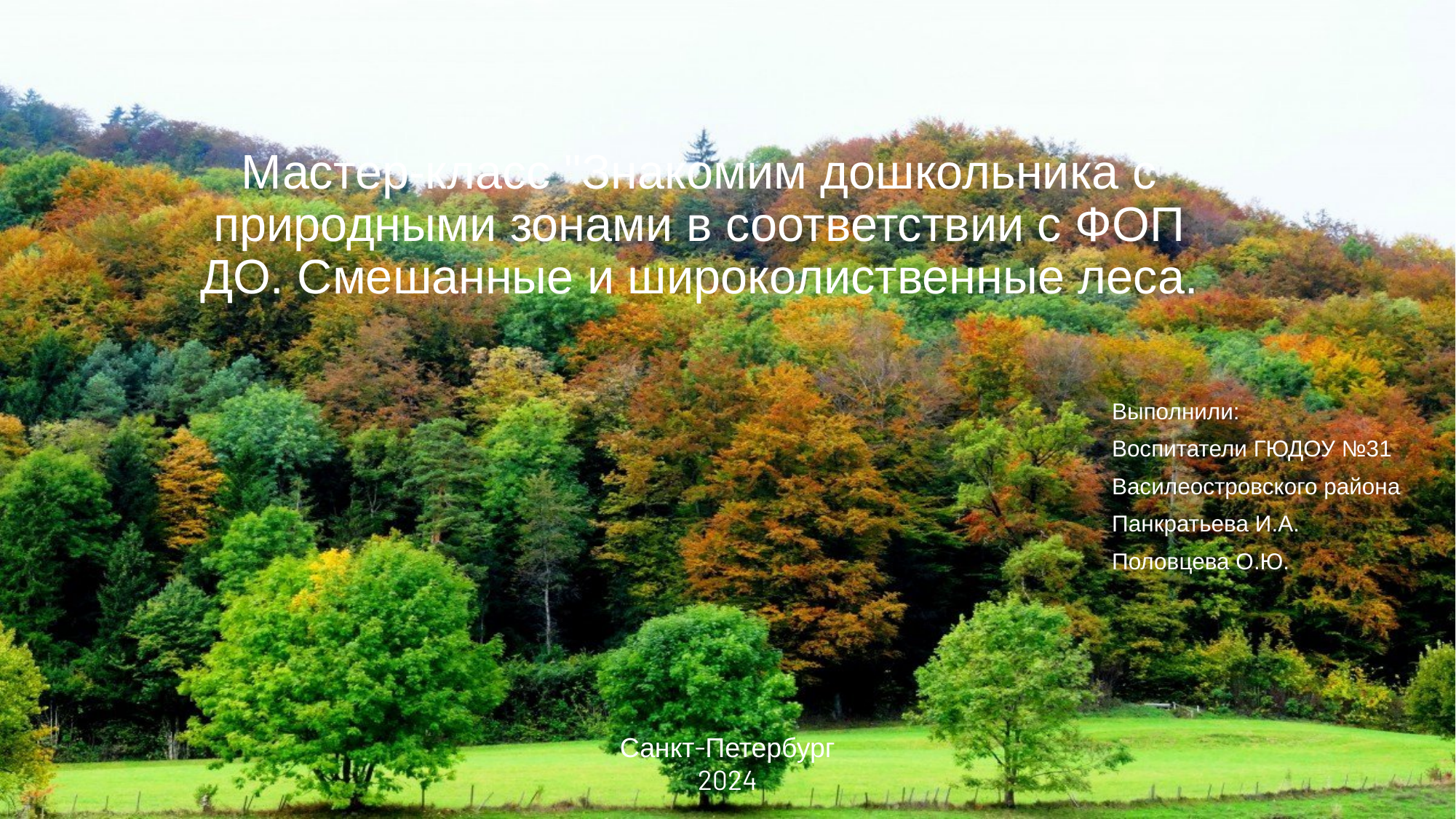

# Мастер-класс "Знакомим дошкольника с природными зонами в соответствии с ФОП ДО. Смешанные и широколиственные леса.
Выполнили:
Воспитатели ГЮДОУ №31
Василеостровского района
Панкратьева И.А.
Половцева О.Ю.

Санкт-Петербург
2024